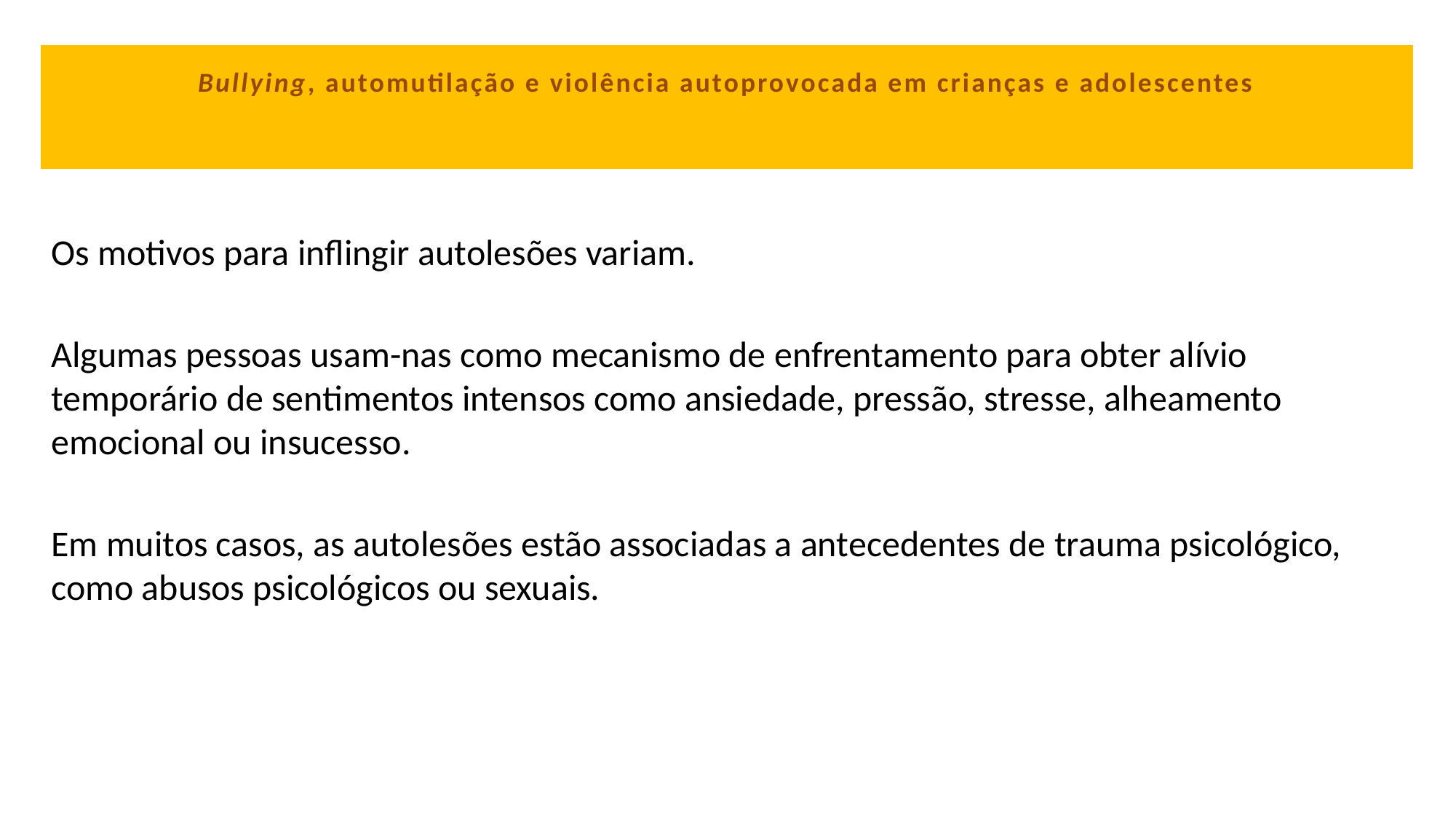

# Bullying, automutilação e violência autoprovocada em crianças e adolescentes
Os motivos para inflingir autolesões variam.

Algumas pessoas usam-nas como mecanismo de enfrentamento para obter alívio temporário de sentimentos intensos como ansiedade, pressão, stresse, alheamento emocional ou insucesso.

Em muitos casos, as autolesões estão associadas a antecedentes de trauma psicológico, como abusos psicológicos ou sexuais.